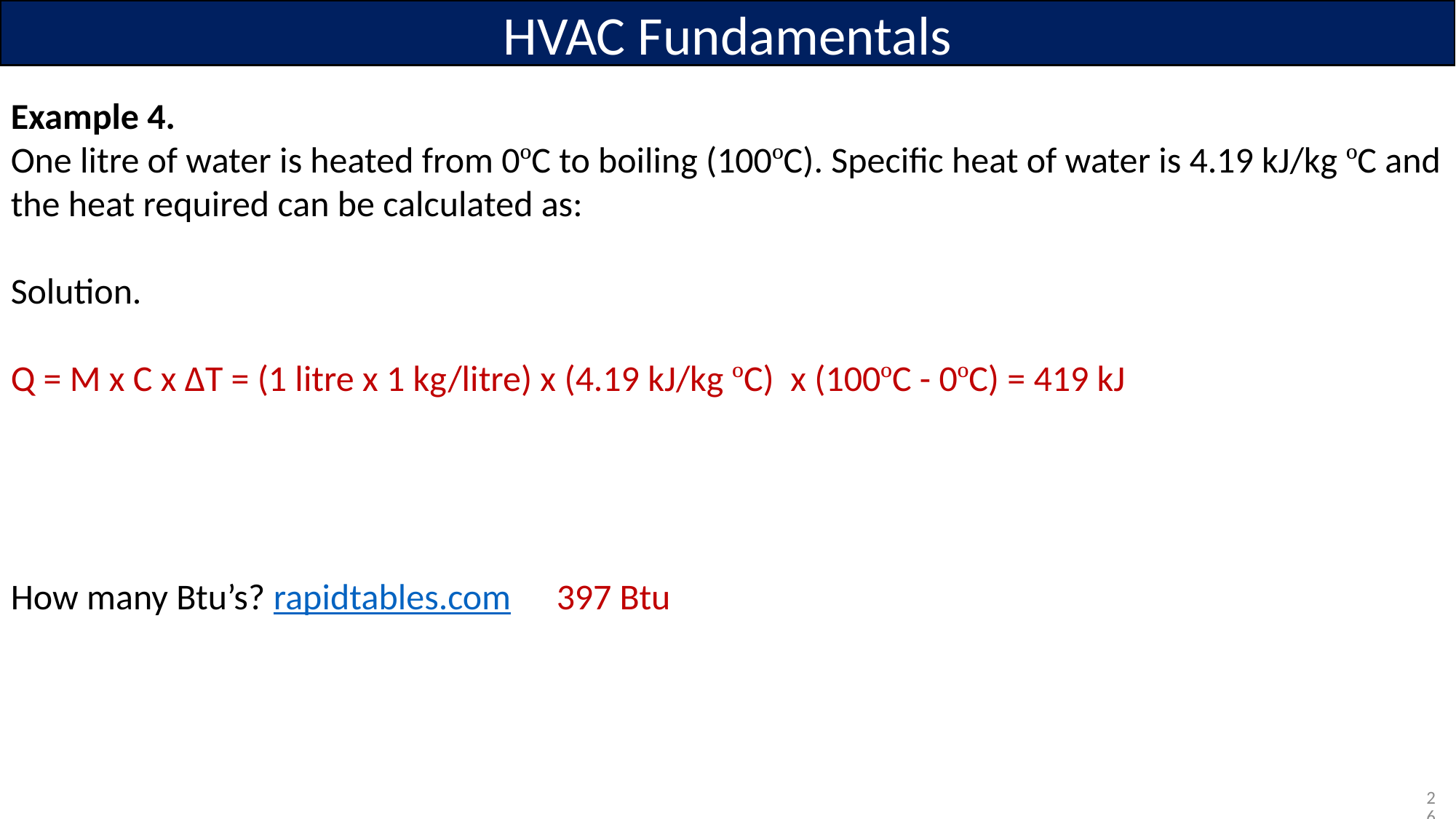

HVAC Fundamentals
Example 4.
One litre of water is heated from 0ºC to boiling (100ºC). Specific heat of water is 4.19 kJ/kg ºC and the heat required can be calculated as:

Solution.

Q = M x C x ∆T = (1 litre x 1 kg/litre) x (4.19 kJ/kg ºC)  x (100ºC - 0ºC) = 419 kJ

How many Btu’s? rapidtables.com	397 Btu
26